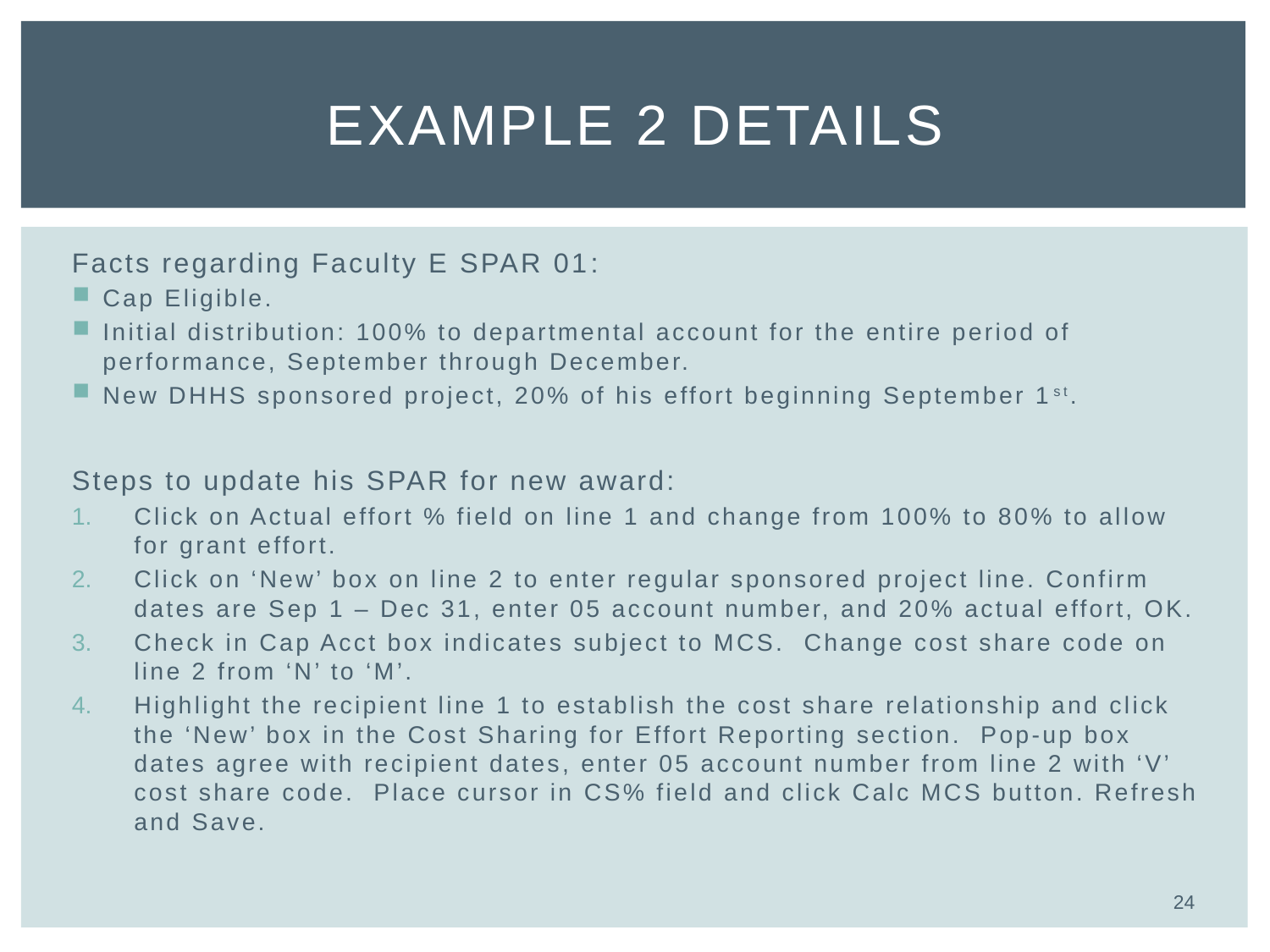

# Example 2 details
Facts regarding Faculty E SPAR 01:
Cap Eligible.
Initial distribution: 100% to departmental account for the entire period of performance, September through December.
New DHHS sponsored project, 20% of his effort beginning September 1st.

Steps to update his SPAR for new award:
Click on Actual effort % field on line 1 and change from 100% to 80% to allow for grant effort.
Click on ‘New’ box on line 2 to enter regular sponsored project line. Confirm dates are Sep 1 – Dec 31, enter 05 account number, and 20% actual effort, OK.
Check in Cap Acct box indicates subject to MCS.  Change cost share code on line 2 from ‘N’ to ‘M’.
Highlight the recipient line 1 to establish the cost share relationship and click the ‘New’ box in the Cost Sharing for Effort Reporting section.  Pop-up box dates agree with recipient dates, enter 05 account number from line 2 with ‘V’ cost share code.  Place cursor in CS% field and click Calc MCS button. Refresh and Save.

24